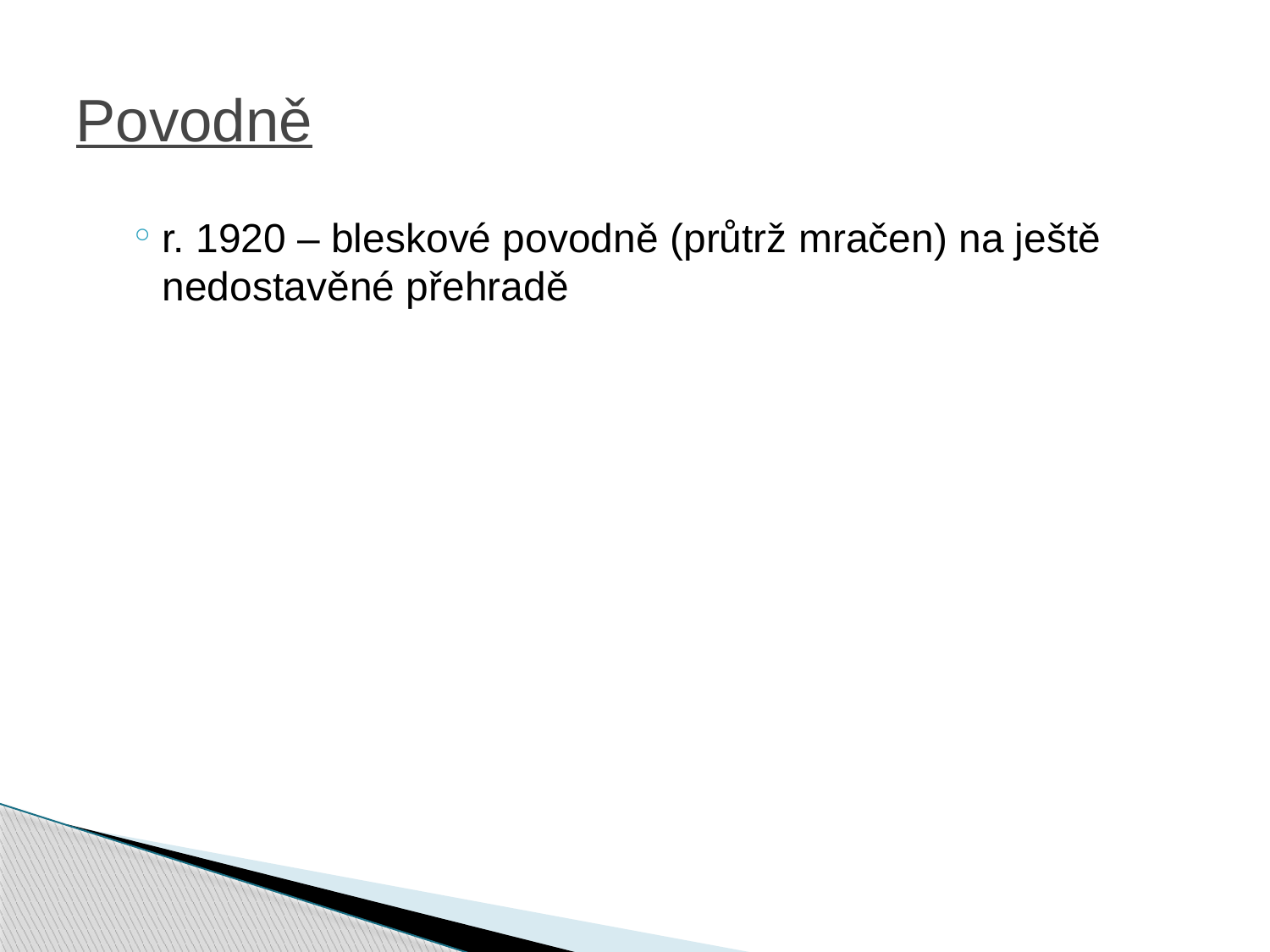

# Povodně
r. 1920 – bleskové povodně (průtrž mračen) na ještě nedostavěné přehradě